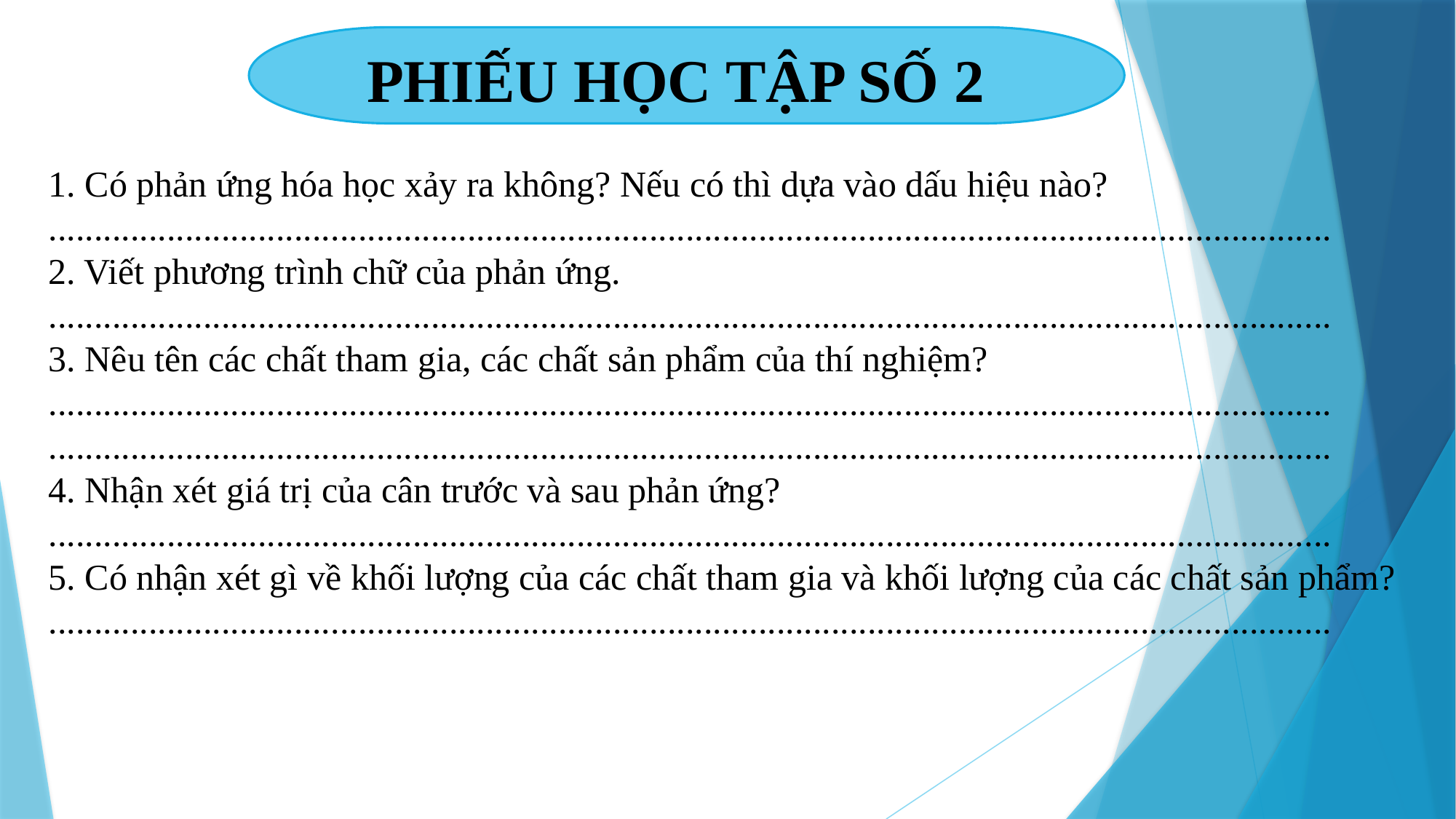

PHIẾU HỌC TẬP SỐ 2
#
1. Có phản ứng hóa học xảy ra không? Nếu có thì dựa vào dấu hiệu nào?
.............................................................................................................................................
2. Viết phương trình chữ của phản ứng.
.............................................................................................................................................
3. Nêu tên các chất tham gia, các chất sản phẩm của thí nghiệm?
.............................................................................................................................................
.............................................................................................................................................
4. Nhận xét giá trị của cân trước và sau phản ứng?
.............................................................................................................................................
5. Có nhận xét gì về khối lượng của các chất tham gia và khối lượng của các chất sản phẩm?
.............................................................................................................................................